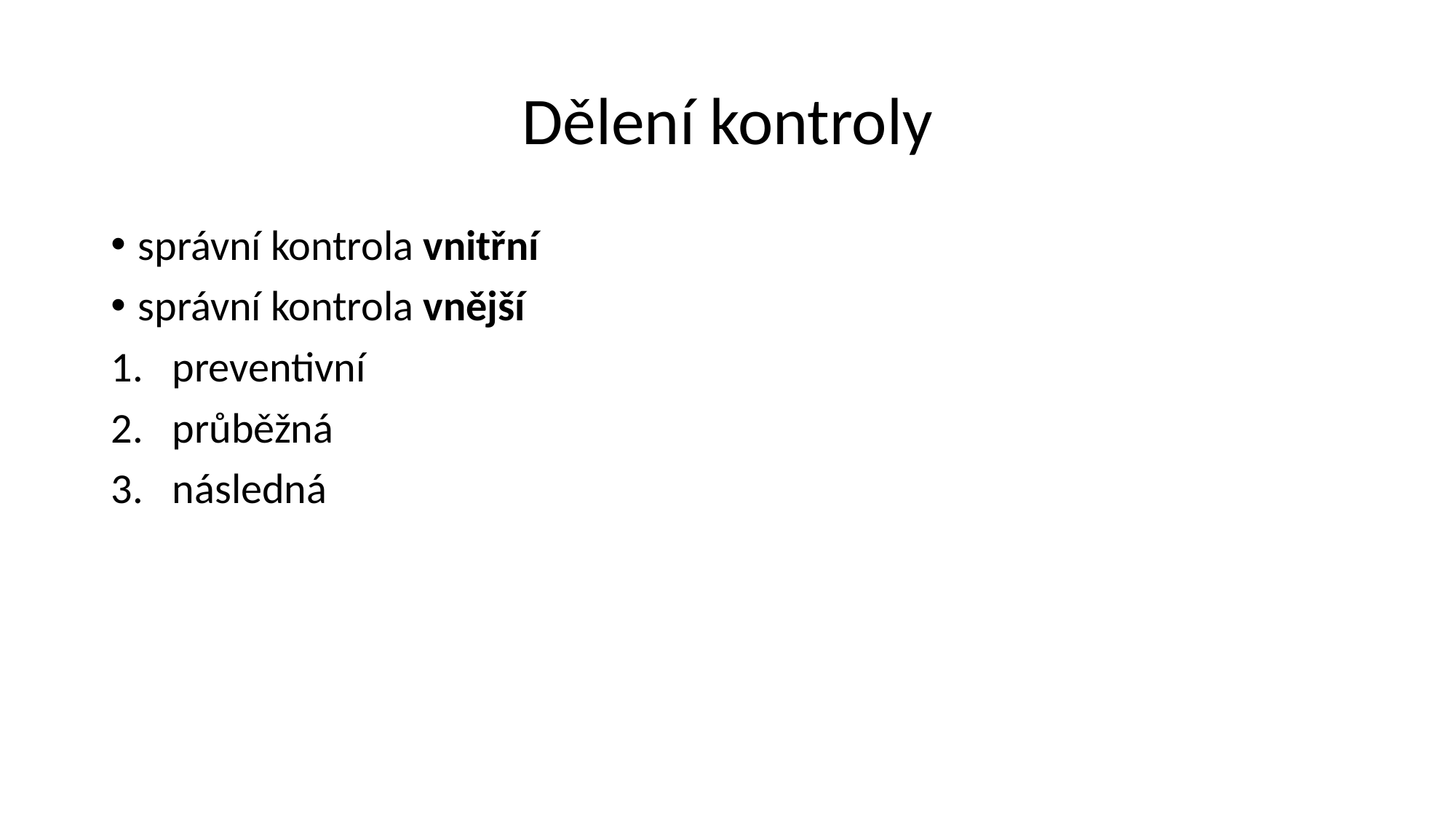

# Dělení kontroly
správní kontrola vnitřní
správní kontrola vnější
preventivní
průběžná
následná